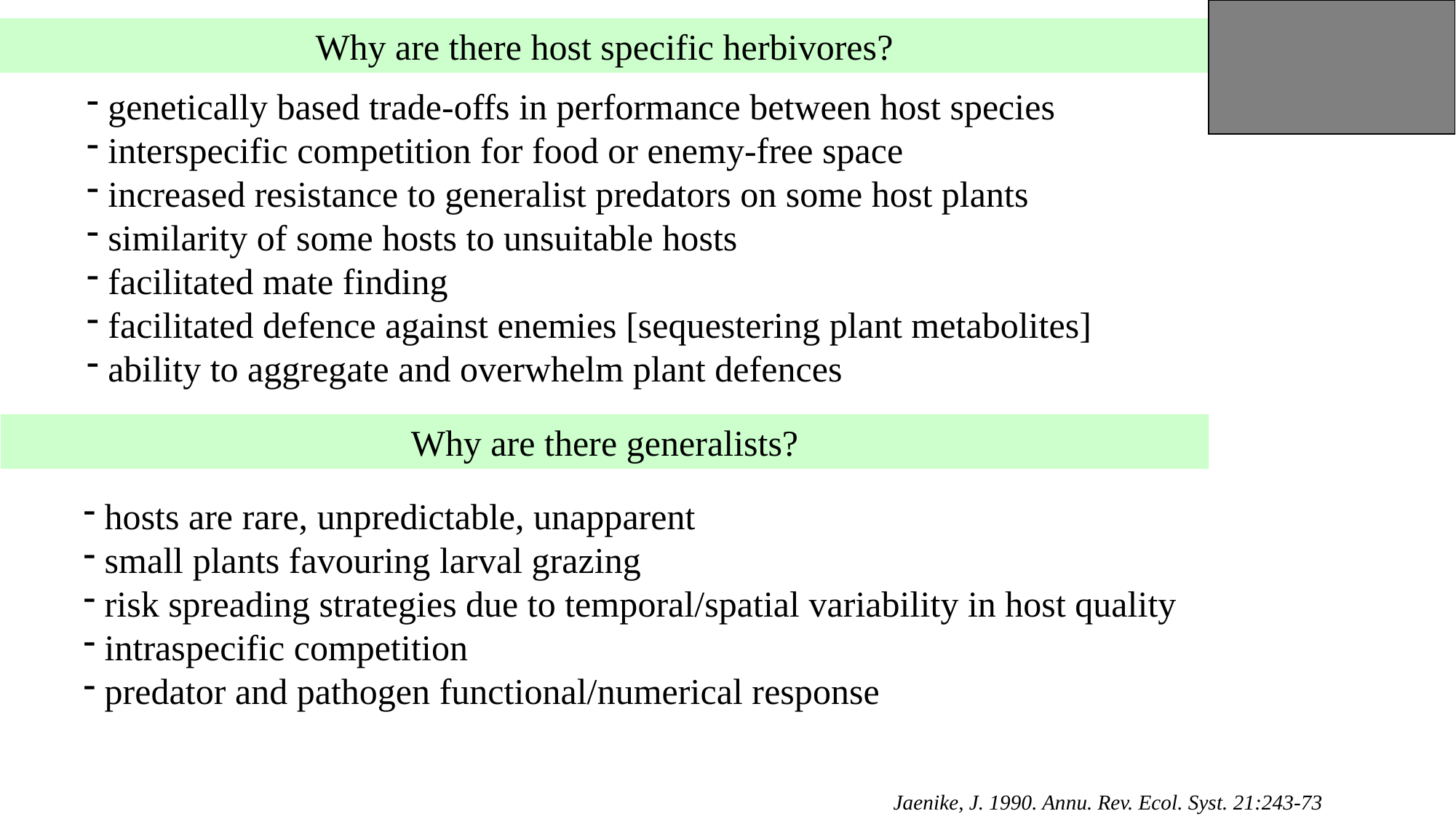

Why are there host specific herbivores?
 genetically based trade-offs in performance between host species
 interspecific competition for food or enemy-free space
 increased resistance to generalist predators on some host plants
 similarity of some hosts to unsuitable hosts
 facilitated mate finding
 facilitated defence against enemies [sequestering plant metabolites]
 ability to aggregate and overwhelm plant defences
Why are there generalists?
 hosts are rare, unpredictable, unapparent
 small plants favouring larval grazing
 risk spreading strategies due to temporal/spatial variability in host quality
 intraspecific competition
 predator and pathogen functional/numerical response
Jaenike, J. 1990. Annu. Rev. Ecol. Syst. 21:243-73